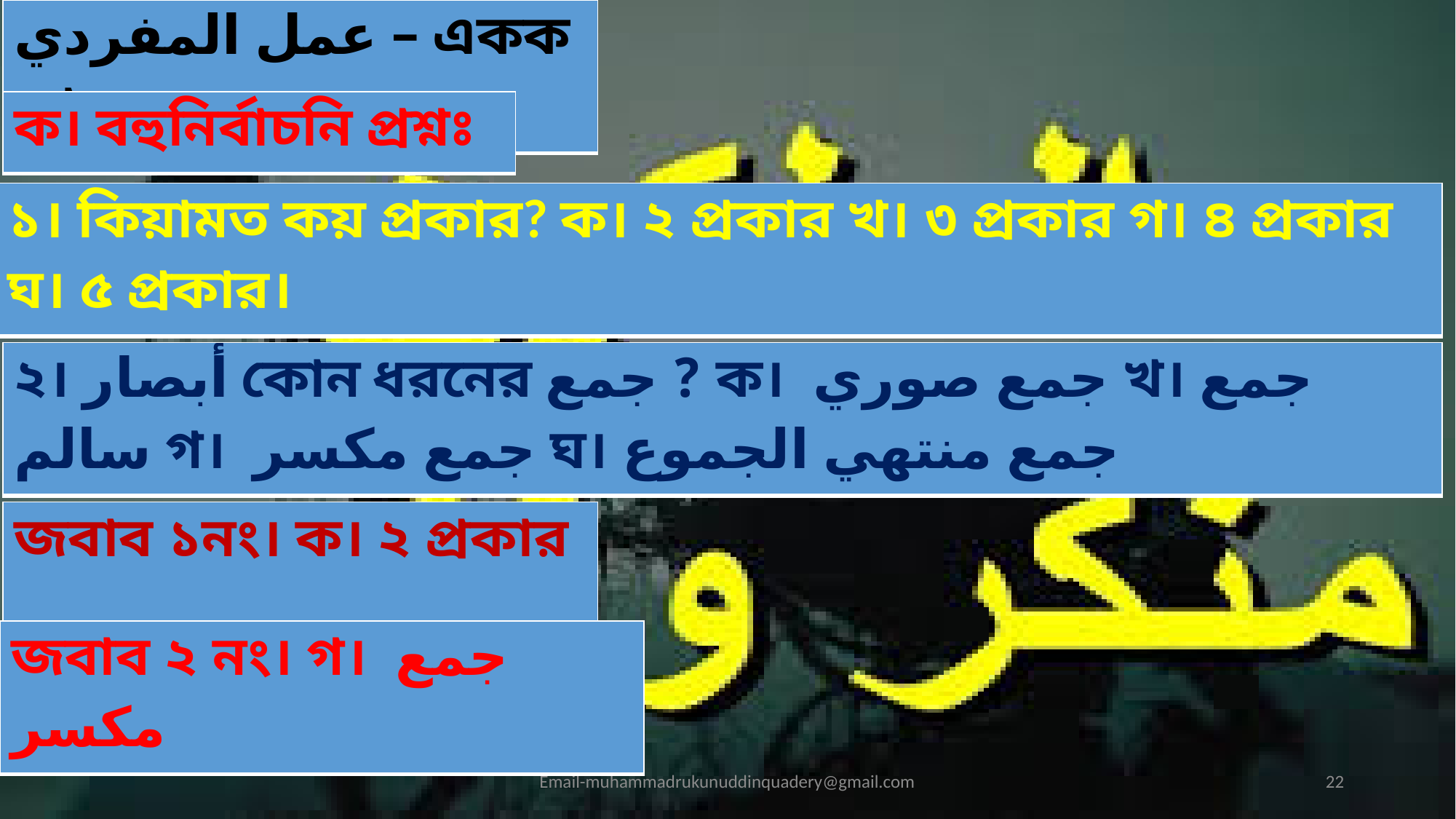

| عمل المفردي – একক কাজ |
| --- |
| ক। বহুনির্বাচনি প্রশ্নঃ |
| --- |
| ১। কিয়ামত কয় প্রকার? ক। ২ প্রকার খ। ৩ প্রকার গ। ৪ প্রকার ঘ। ৫ প্রকার। |
| --- |
| ২। أبصار কোন ধরনের جمع ? ক। جمع صوري খ। جمع سالم গ। جمع مكسر ঘ। جمع منتهي الجموع |
| --- |
| জবাব ১নং। ক। ২ প্রকার |
| --- |
| জবাব ২ নং। গ। جمع مكسر |
| --- |
Email-muhammadrukunuddinquadery@gmail.com
22